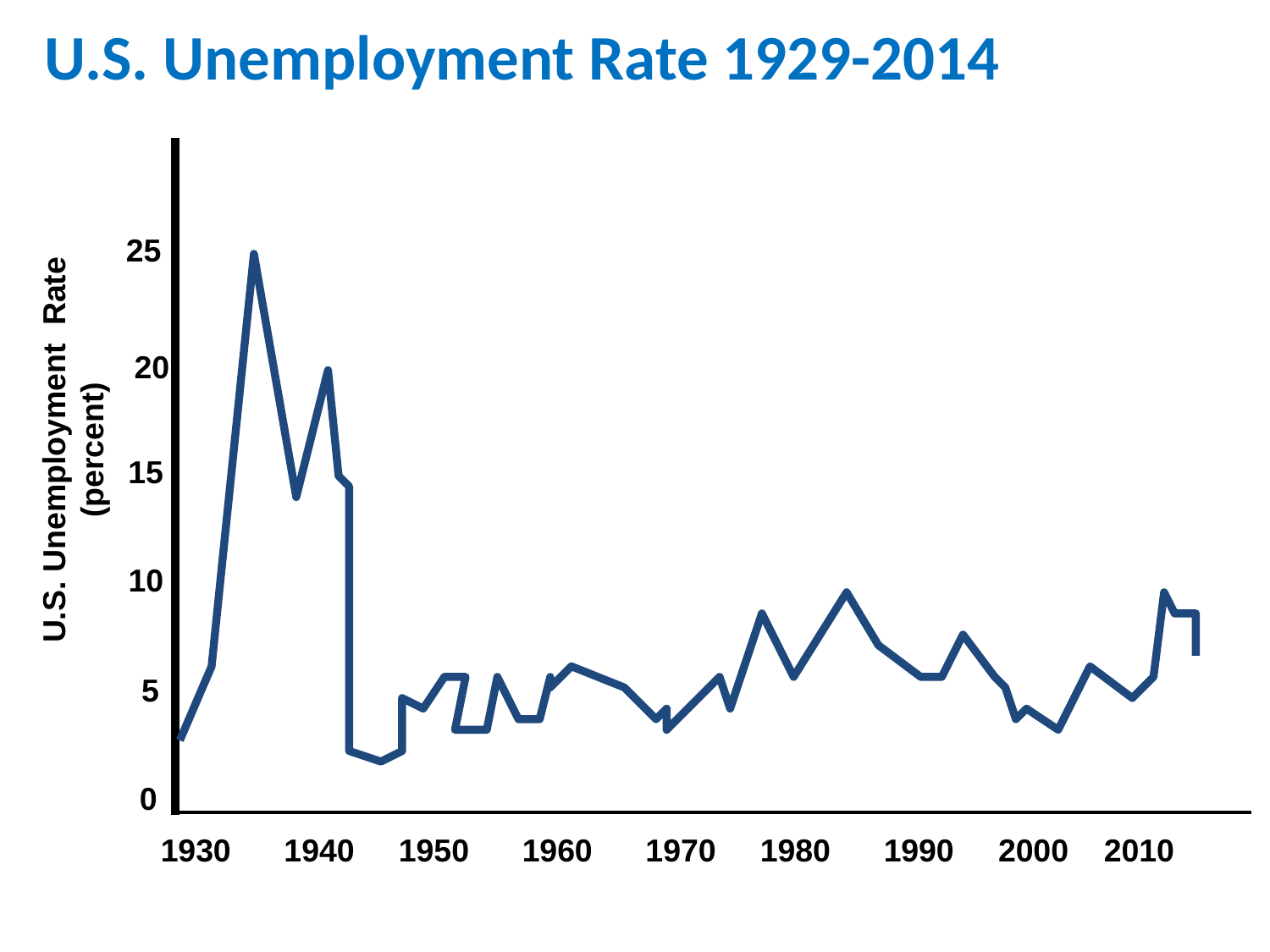

U.S. Unemployment Rate 1929-2014

25

20
U.S. Unemployment  Rate (percent)
15
10
5
0

1930      1940     1950      1960      1970     1980      1990     2000    2010